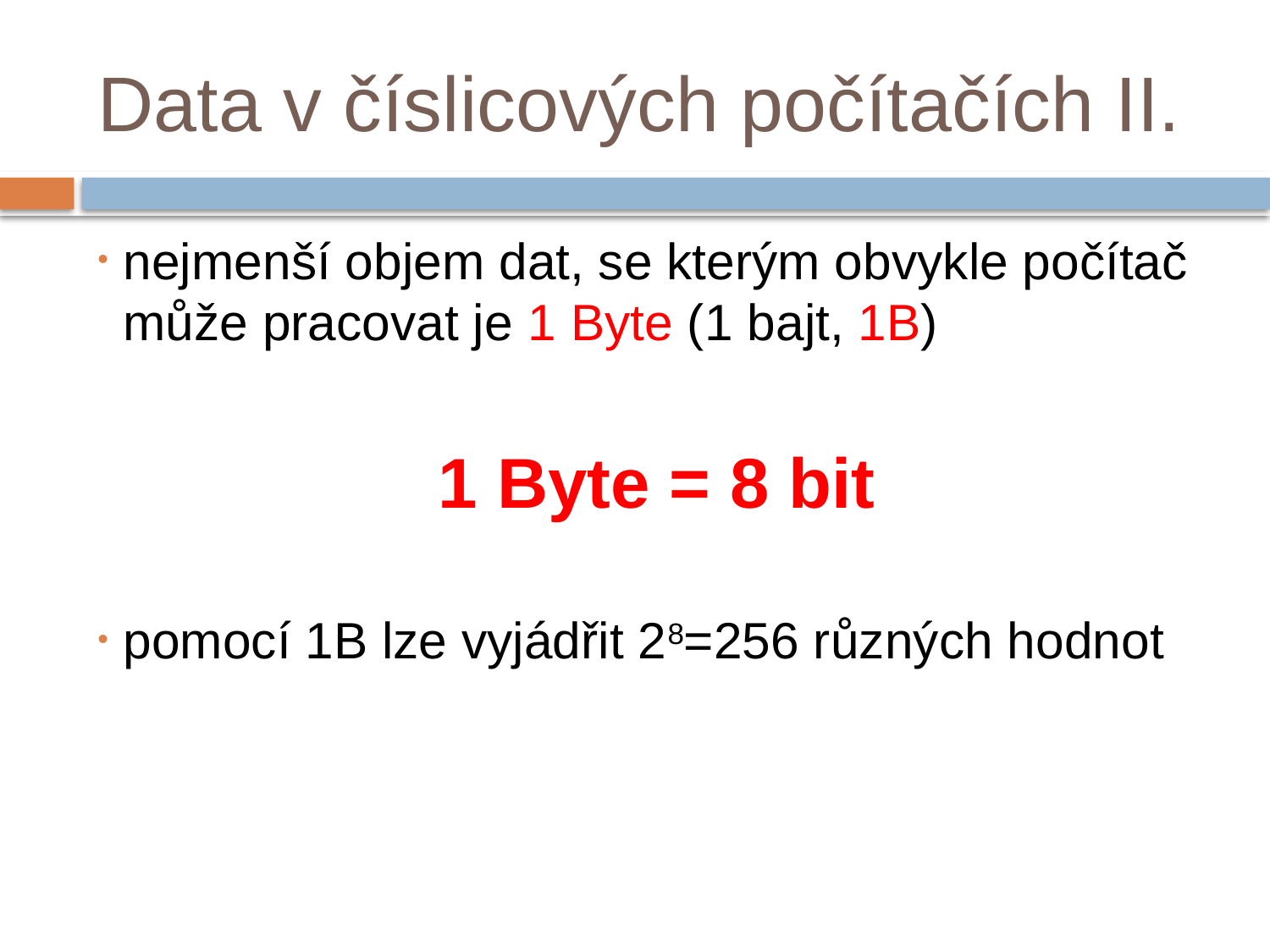

# Data v číslicových počítačích II.
nejmenší objem dat, se kterým obvykle počítač může pracovat je 1 Byte (1 bajt, 1B)

1 Byte = 8 bit

pomocí 1B lze vyjádřit 28=256 různých hodnot